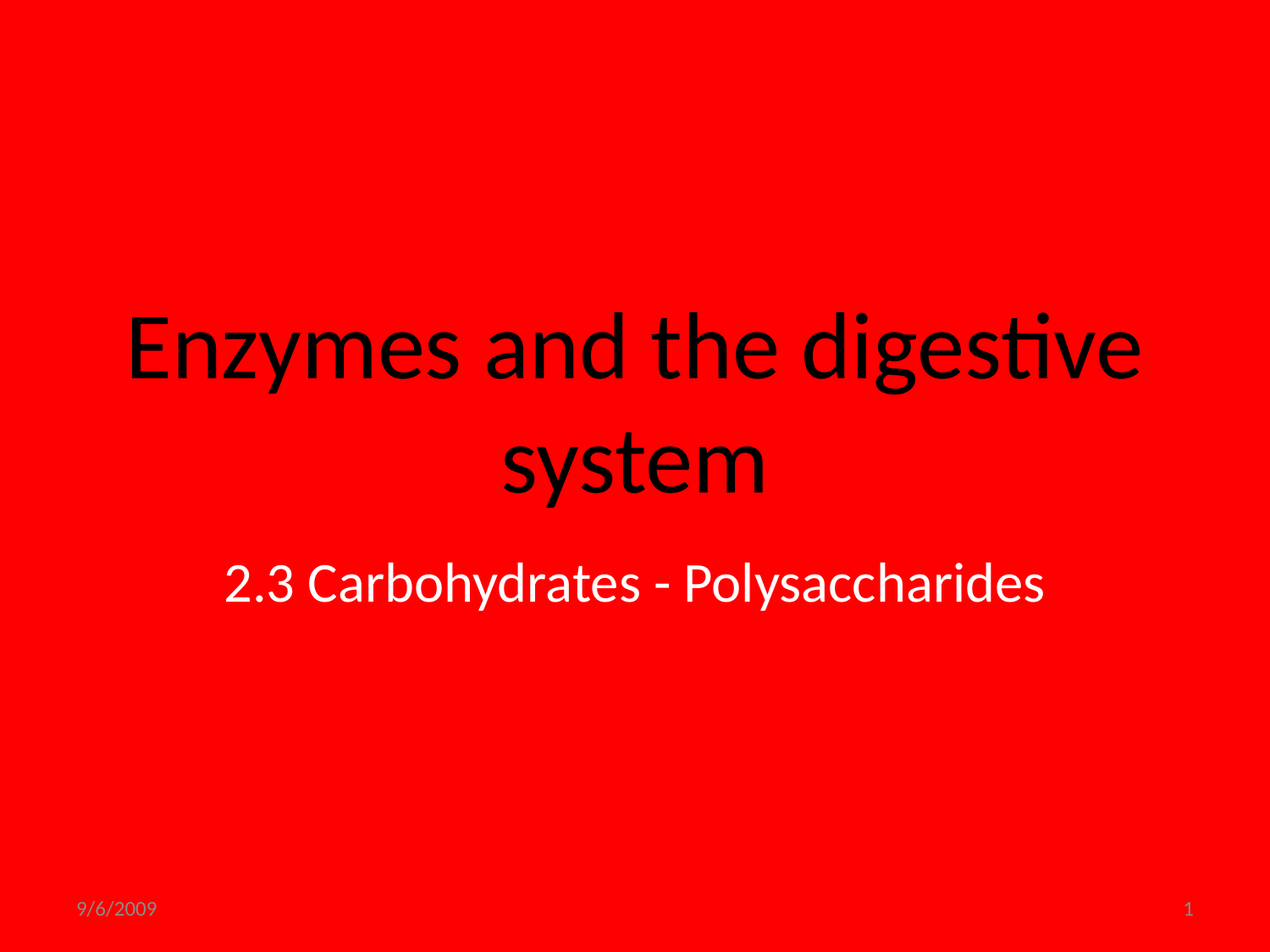

# Enzymes and the digestive system
2.3 Carbohydrates - Polysaccharides
9/6/2009
1